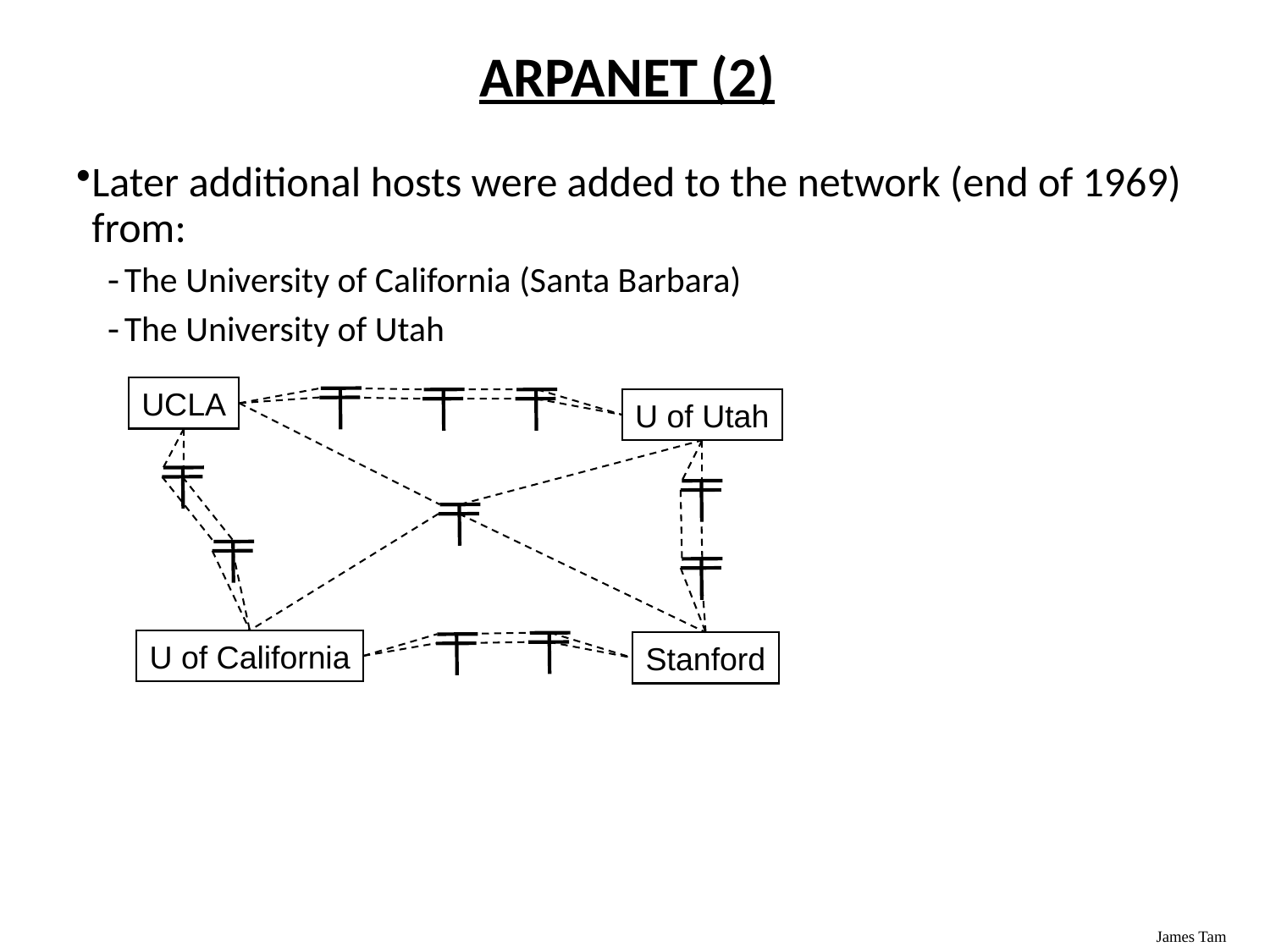

ARPANET (2)
Later additional hosts were added to the network (end of 1969) from:
The University of California (Santa Barbara)
The University of Utah

UCLA

U of Utah

U of California

Stanford